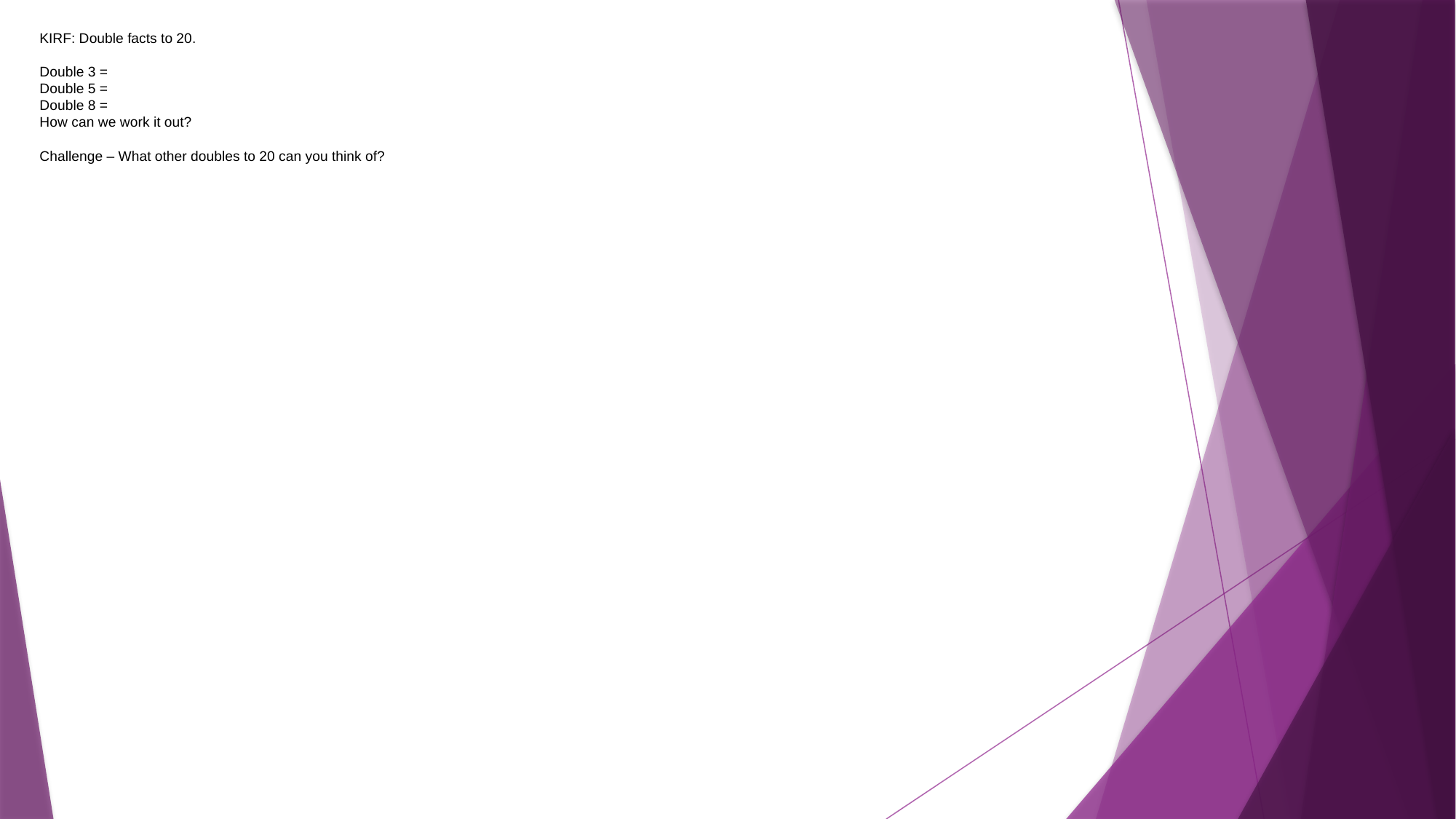

# KIRF: Double facts to 20. Double 3 = Double 5 = Double 8 = How can we work it out? Challenge – What other doubles to 20 can you think of?